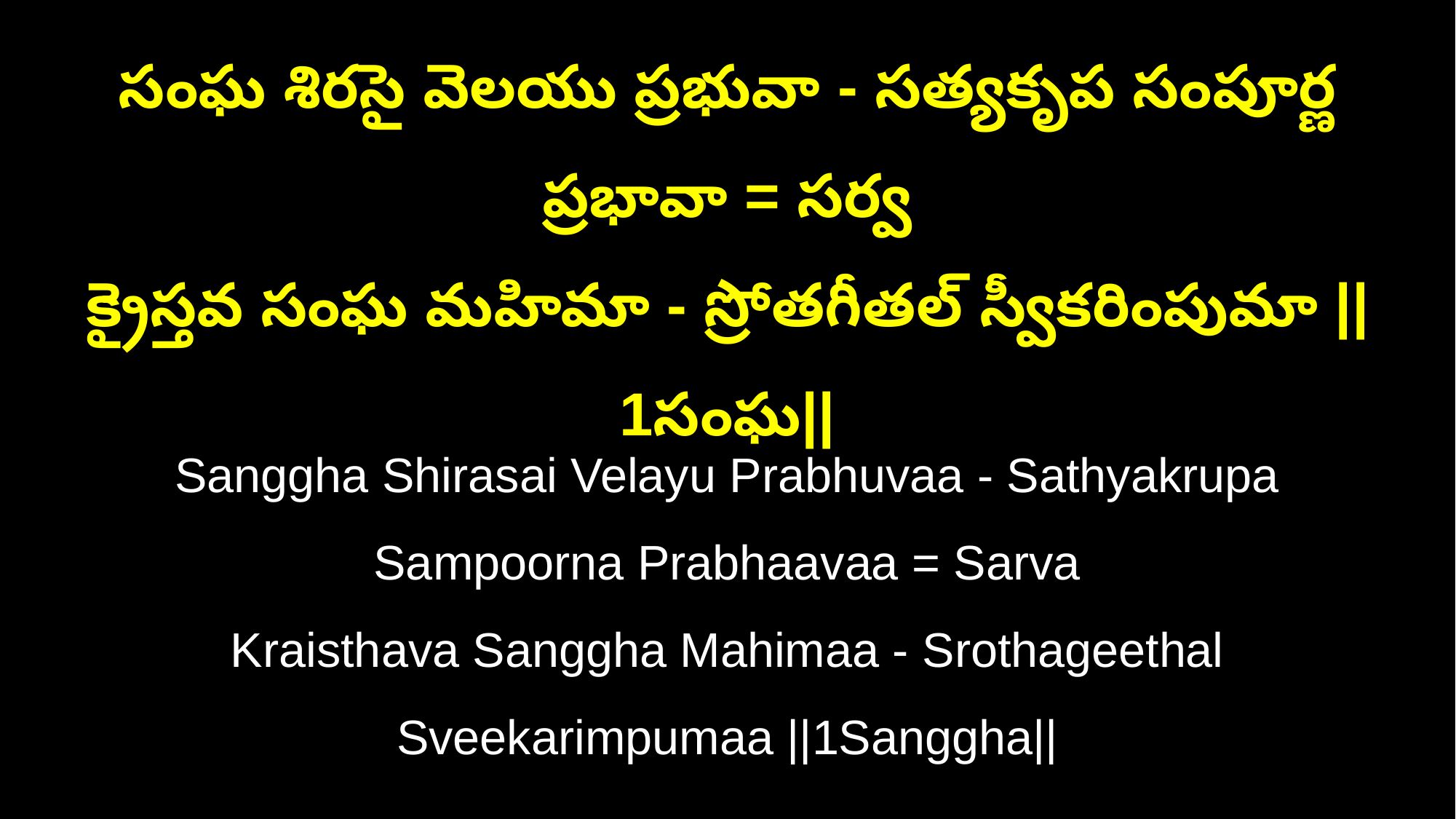

సంఘ శిరసై వెలయు ప్రభువా - సత్యకృప సంపూర్ణ ప్రభావా = సర్వ
క్రైస్తవ సంఘ మహిమా - స్రోతగీతల్‌ స్వీకరింపుమా ||1సంఘ||
Sanggha Shirasai Velayu Prabhuvaa - Sathyakrupa Sampoorna Prabhaavaa = Sarva
Kraisthava Sanggha Mahimaa - Srothageethal Sveekarimpumaa ||1Sanggha||